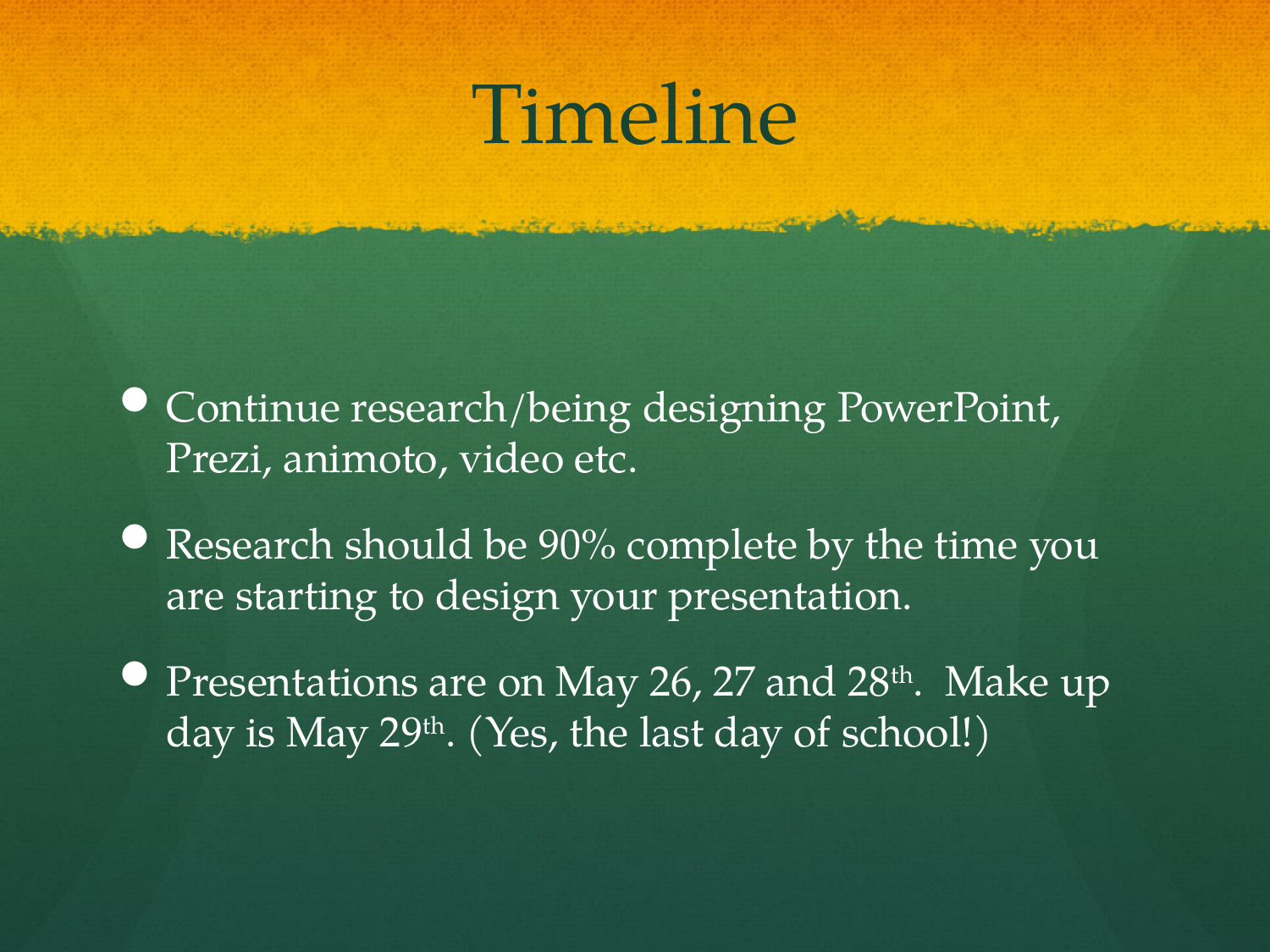

# Timeline

Continue research/being designing PowerPoint, Prezi, animoto, video etc.
Research should be 90% complete by the time you are starting to design your presentation.
Presentations are on May 26, 27 and 28th.  Make up day is May 29th. (Yes, the last day of school!)